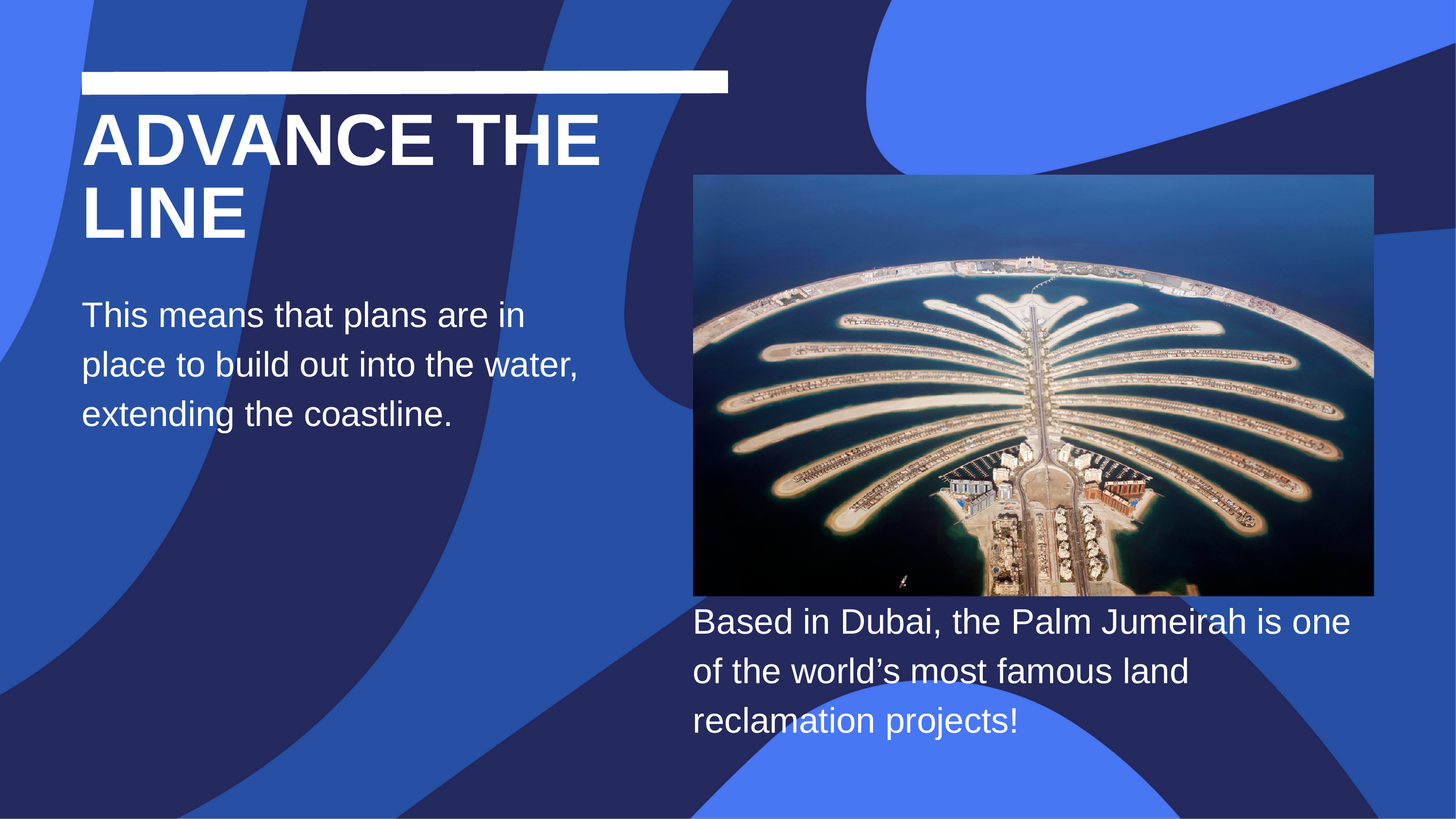

ADVANCE THE LINE

This means that plans are in place to build out into the water, extending the coastline.
Based in Dubai, the Palm Jumeirah is one of the world’s most famous land reclamation projects!